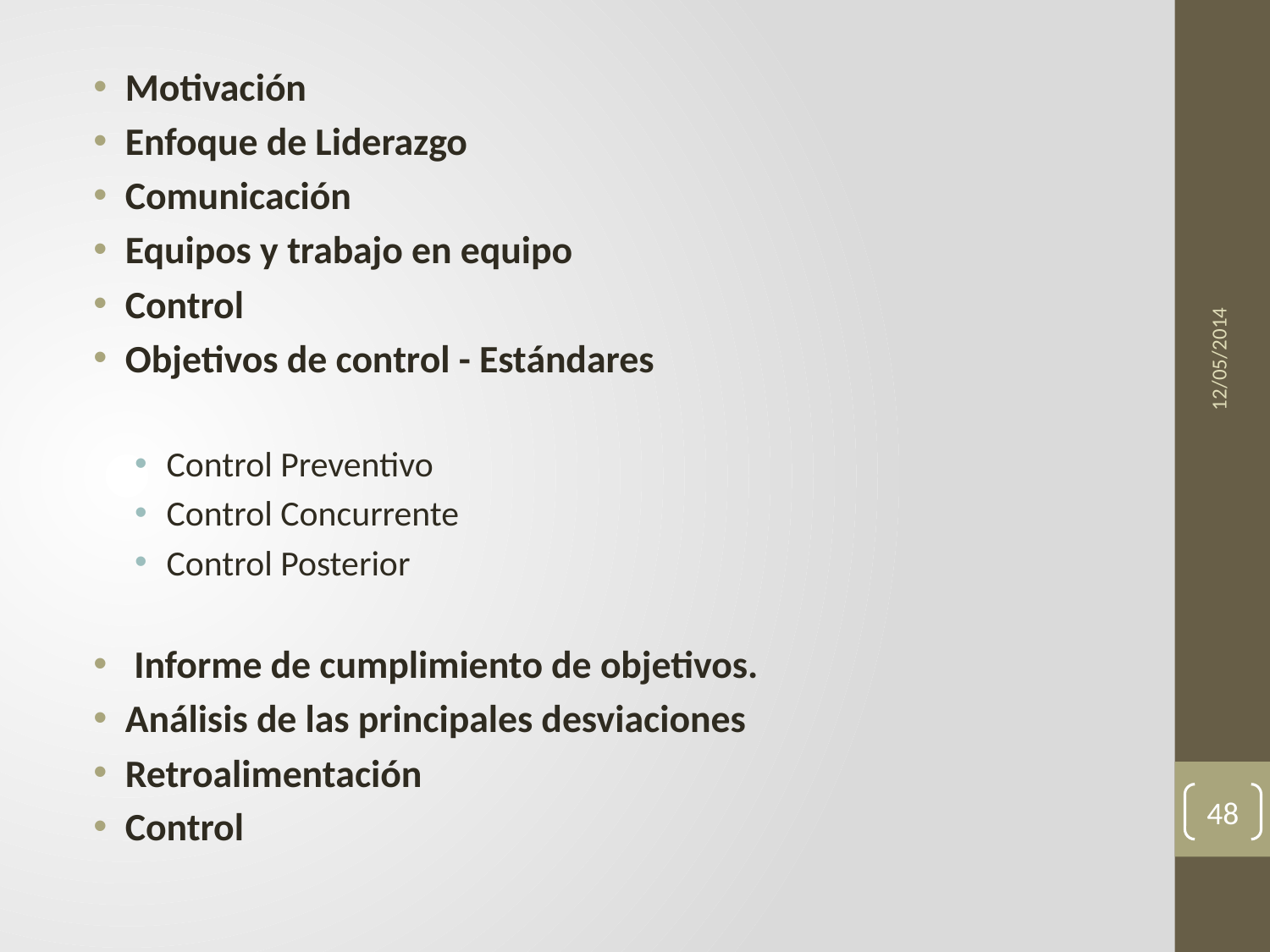

Motivación
Enfoque de Liderazgo
Comunicación
Equipos y trabajo en equipo
Control
Objetivos de control - Estándares

Control Preventivo
Control Concurrente
Control Posterior

 Informe de cumplimiento de objetivos.
Análisis de las principales desviaciones
Retroalimentación
Control

12/05/2014
48